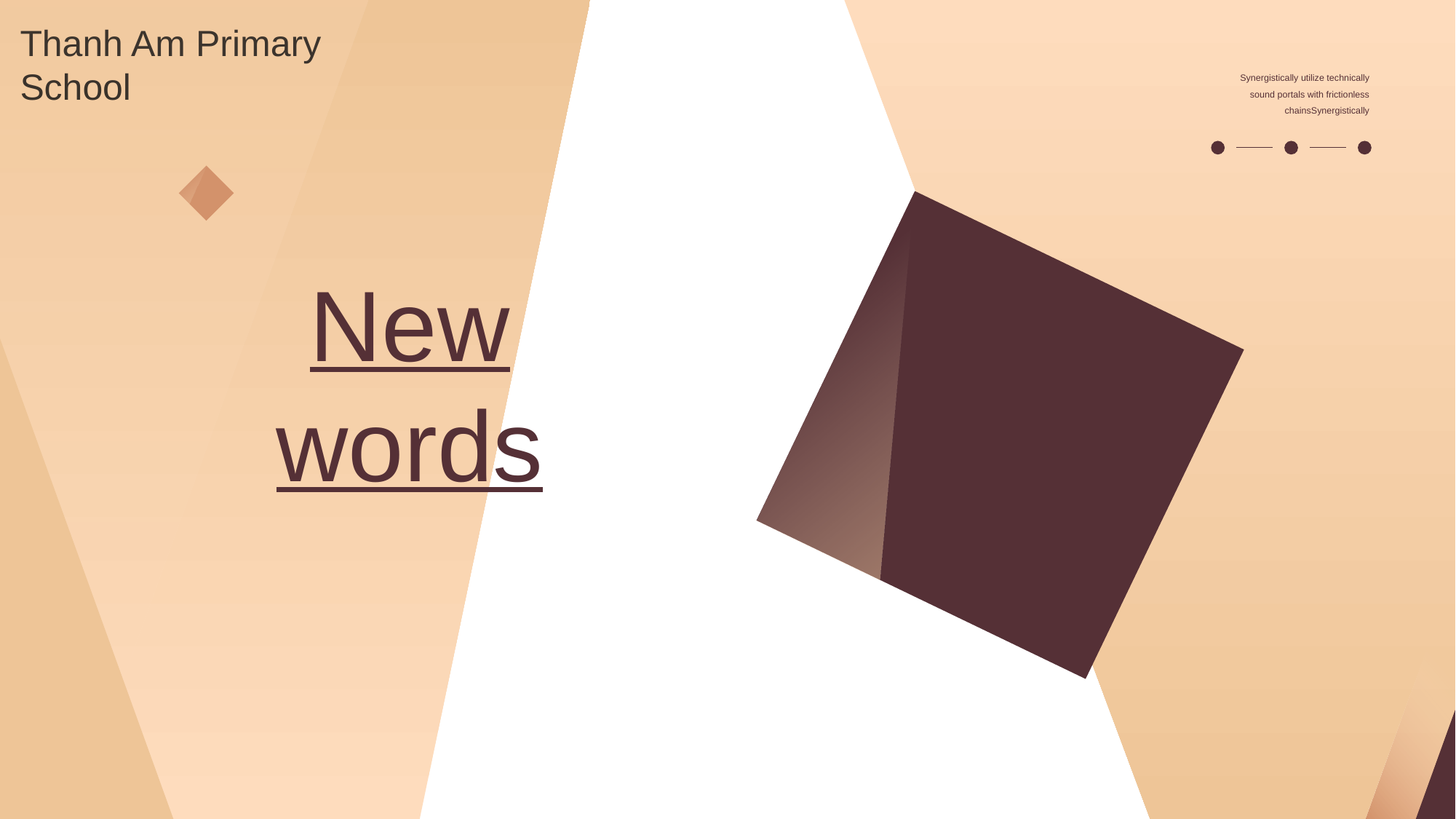

Synergistically utilize technically sound portals with frictionless chainsSynergistically

New words